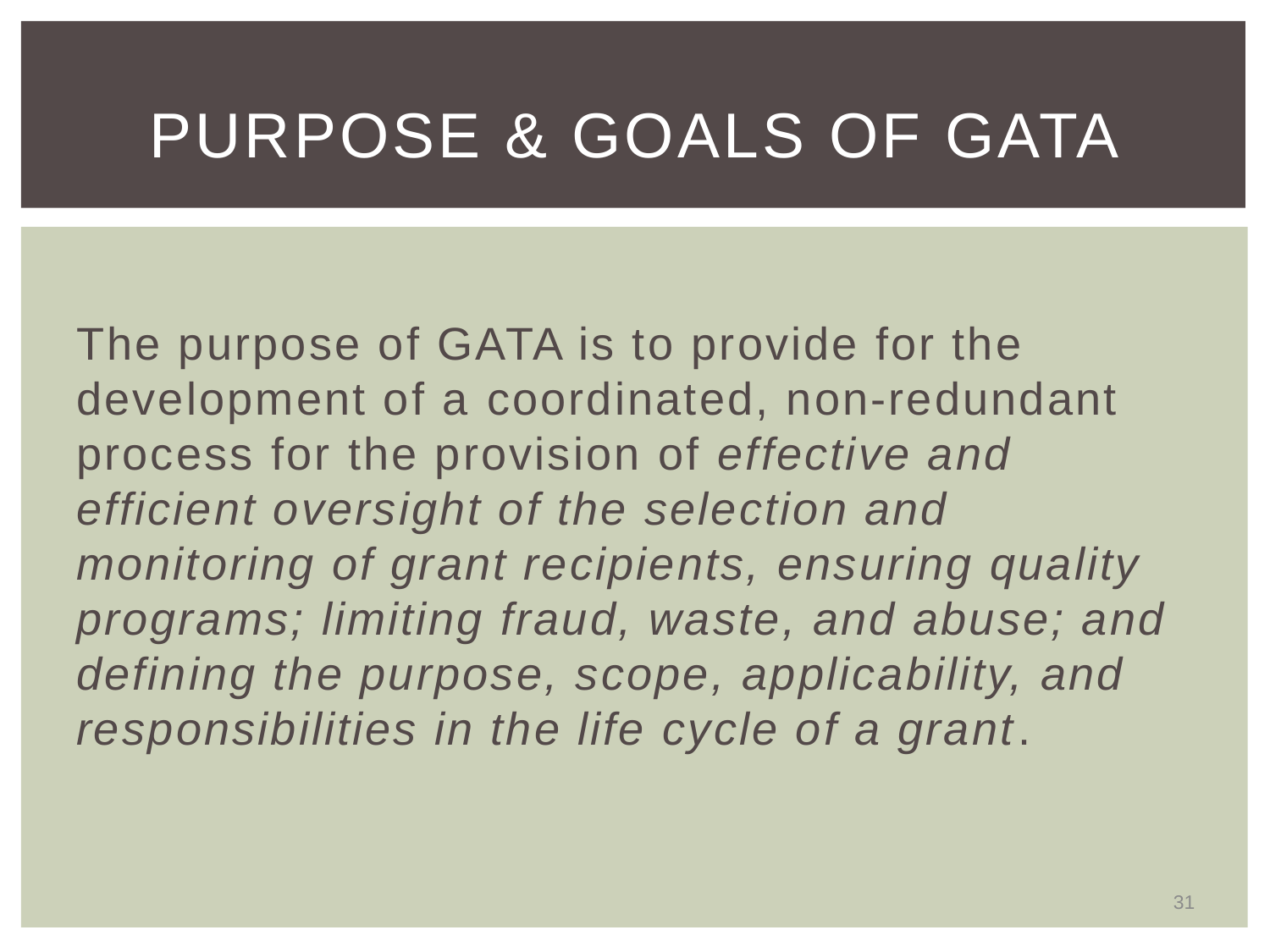

# Purpose & Goals of GATA

The purpose of GATA is to provide for the development of a coordinated, non-redundant process for the provision of effective and efficient oversight of the selection and monitoring of grant recipients, ensuring quality programs; limiting fraud, waste, and abuse; and defining the purpose, scope, applicability, and responsibilities in the life cycle of a grant.

31